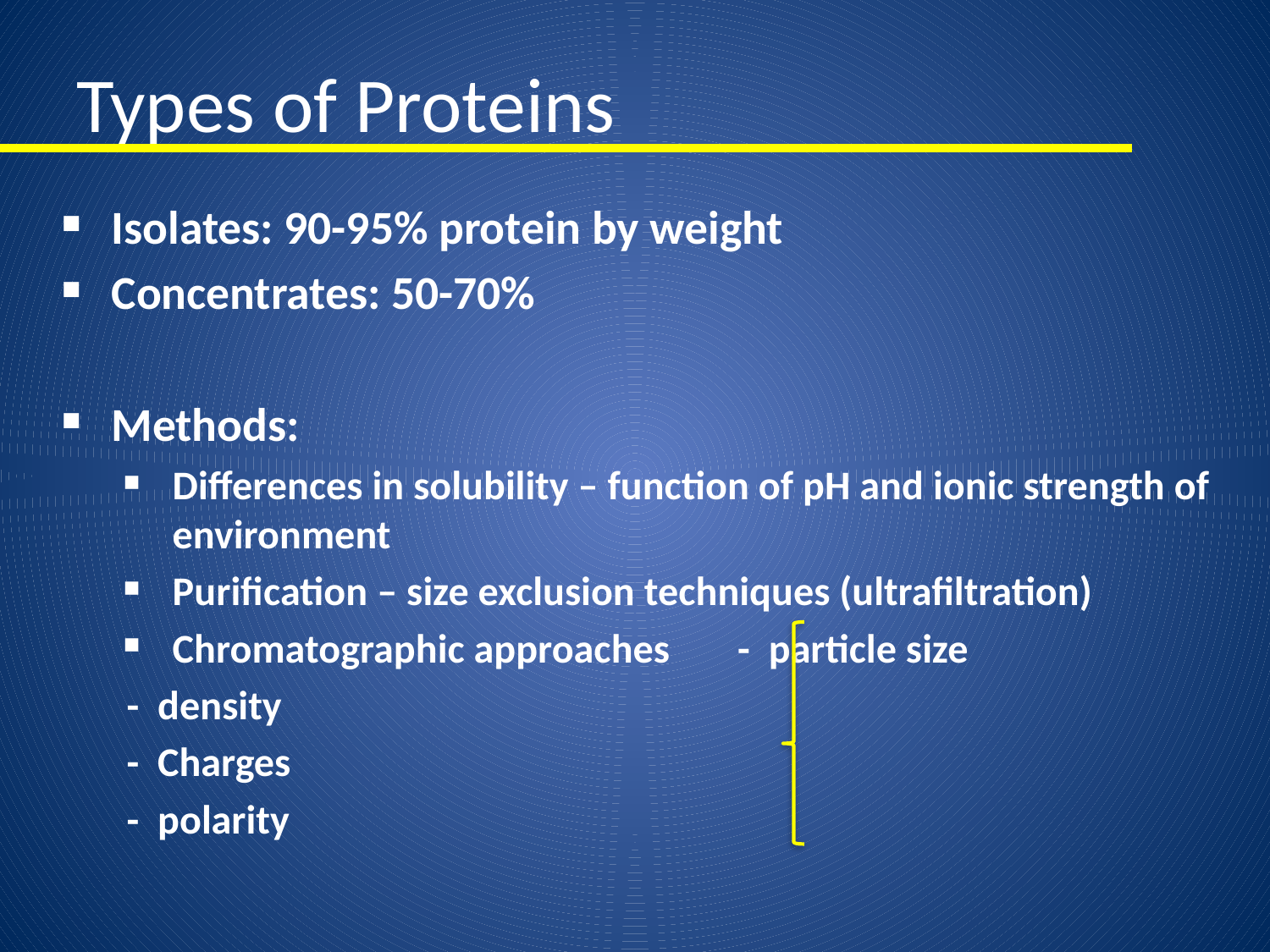

# Types of Proteins
Isolates: 90-95% protein by weight
Concentrates: 50-70%

Methods:
Differences in solubility – function of pH and ionic strength of environment
Purification – size exclusion techniques (ultrafiltration)
Chromatographic approaches		-  particle size
						-  density
						-  Charges
						-  polarity